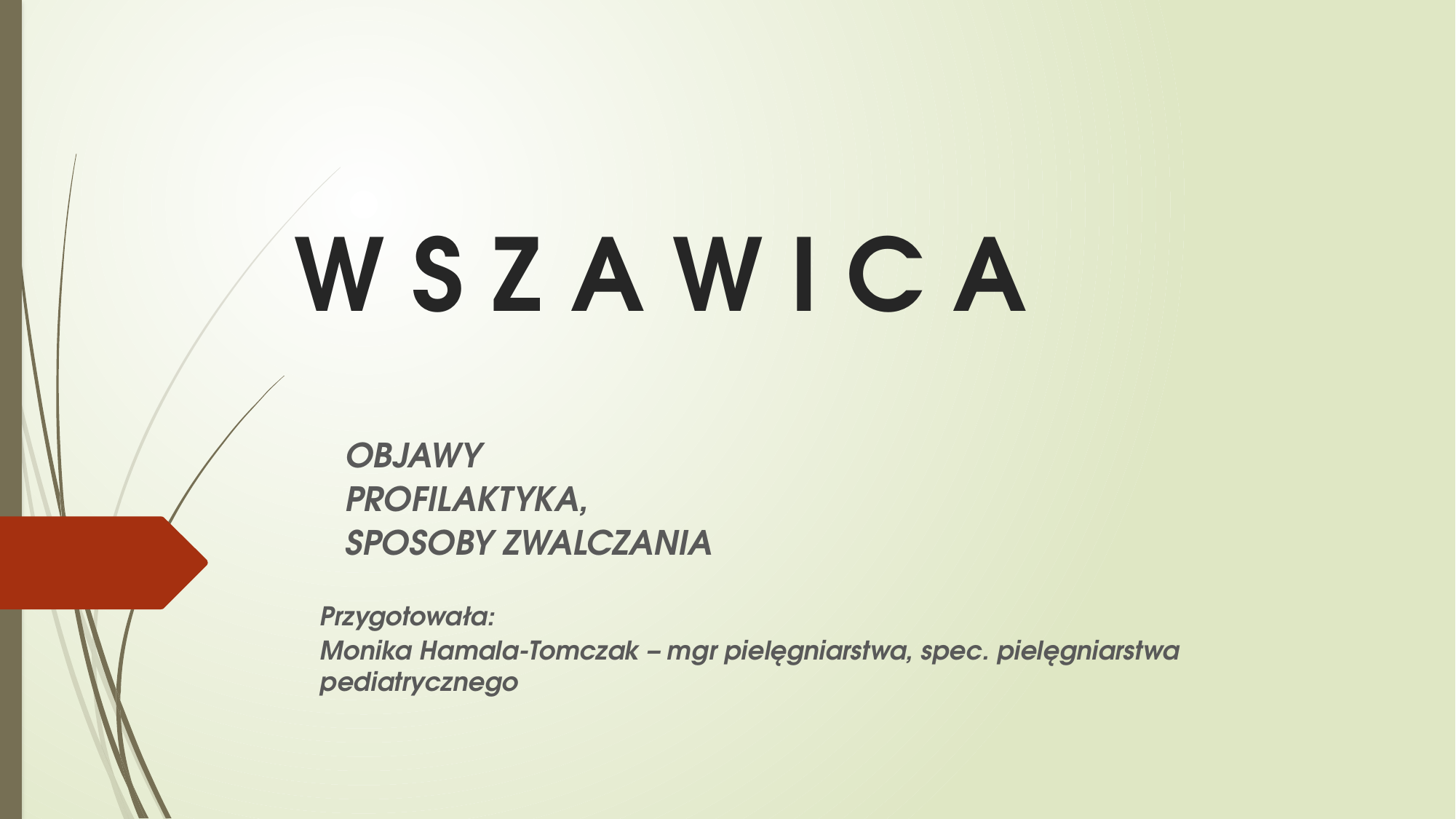

# W S Z A W I C A
								OBJAWY
								PROFILAKTYKA,
								SPOSOBY ZWALCZANIA

Przygotowała:
Monika Hamala-Tomczak – mgr pielęgniarstwa, spec. pielęgniarstwa pediatrycznego